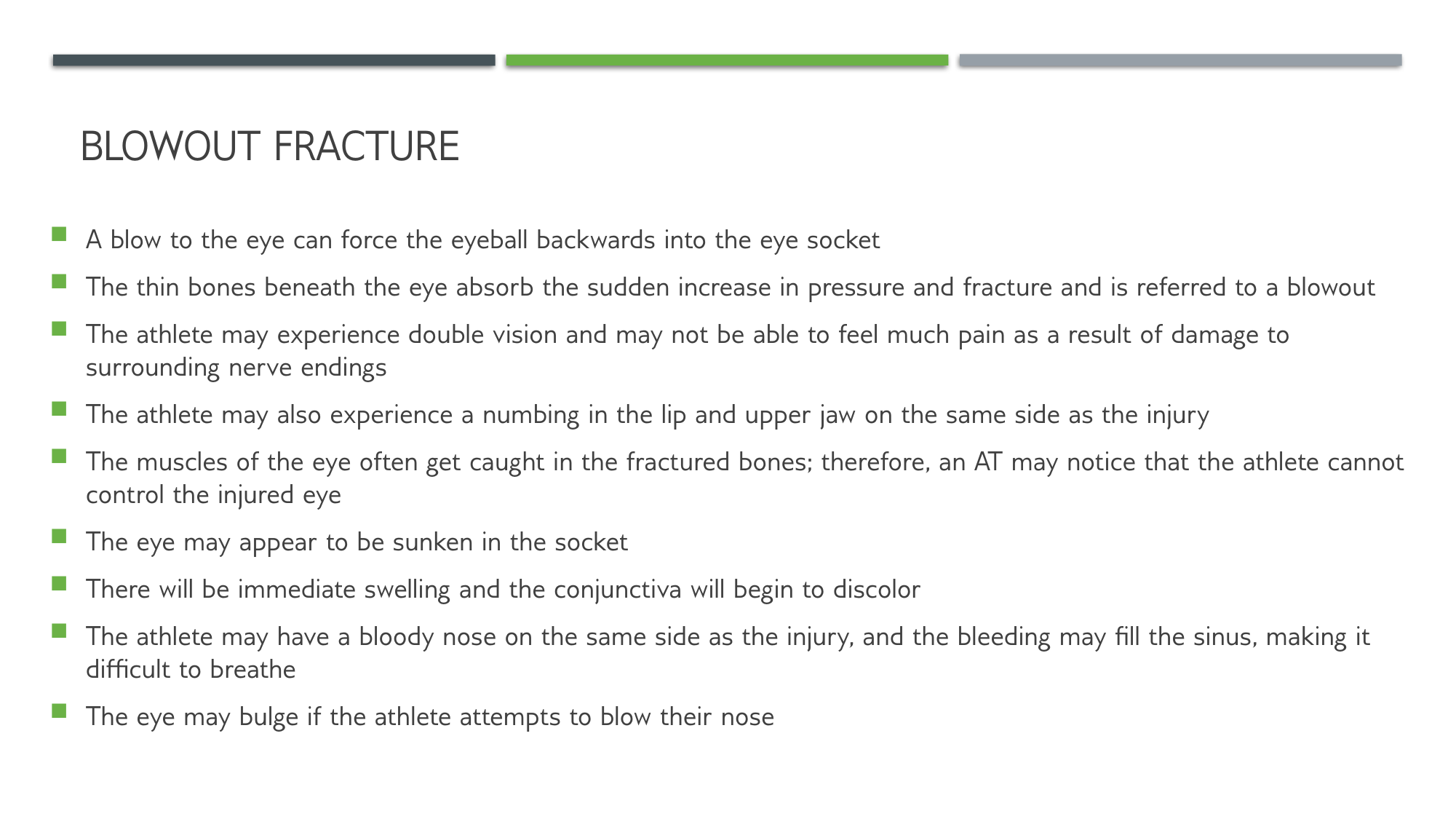

# Blowout fracture
A blow to the eye can force the eyeball backwards into the eye socket
The thin bones beneath the eye absorb the sudden increase in pressure and fracture and is referred to a blowout
The athlete may experience double vision and may not be able to feel much pain as a result of damage to surrounding nerve endings
The athlete may also experience a numbing in the lip and upper jaw on the same side as the injury
The muscles of the eye often get caught in the fractured bones; therefore, an AT may notice that the athlete cannot control the injured eye
The eye may appear to be sunken in the socket
There will be immediate swelling and the conjunctiva will begin to discolor
The athlete may have a bloody nose on the same side as the injury, and the bleeding may fill the sinus, making it difficult to breathe
The eye may bulge if the athlete attempts to blow their nose